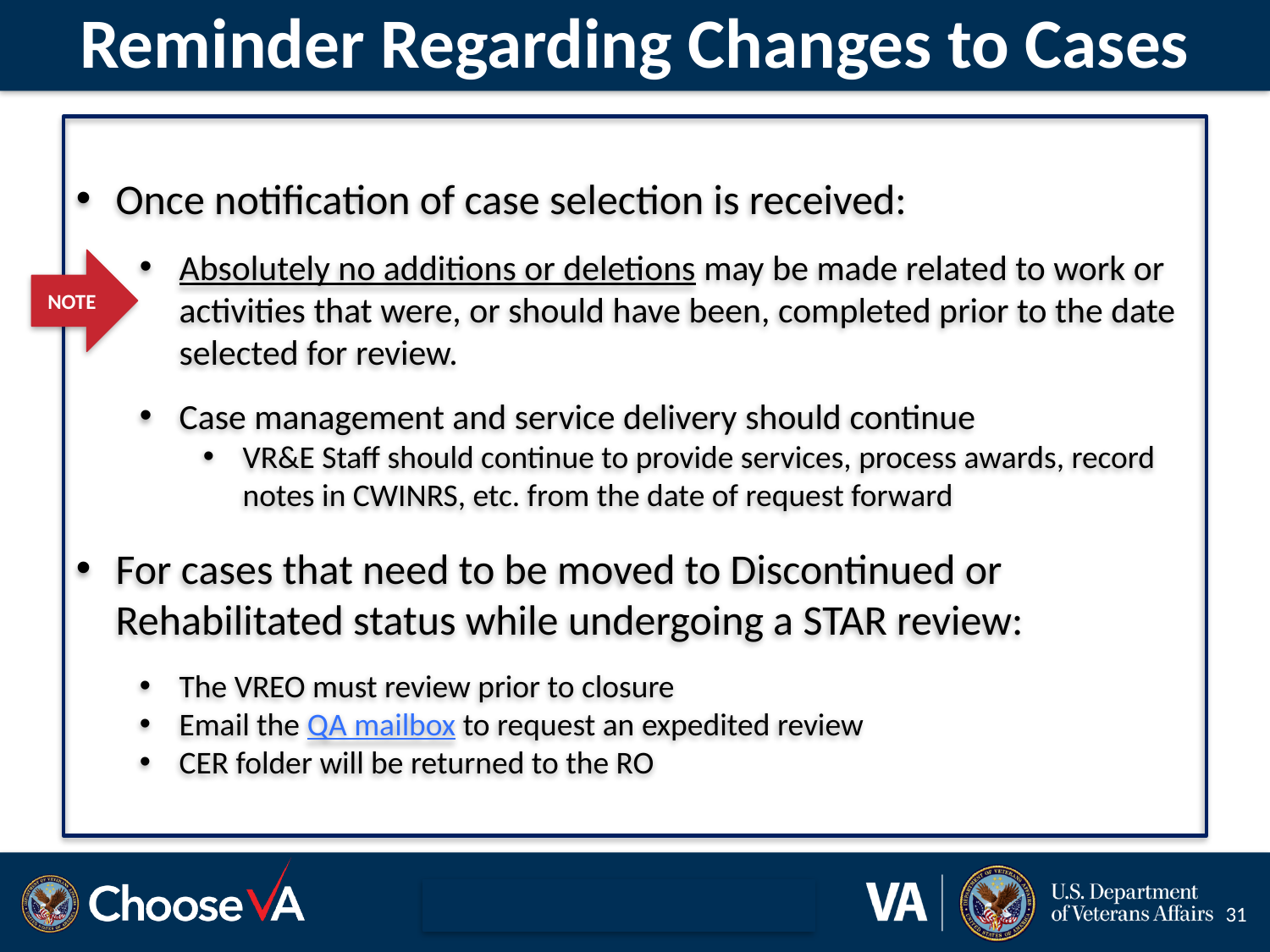

# Reminder Regarding Changes to Cases
Once notification of case selection is received:

Absolutely no additions or deletions may be made related to work or activities that were, or should have been, completed prior to the date selected for review.

Case management and service delivery should continue
VR&E Staff should continue to provide services, process awards, record notes in CWINRS, etc. from the date of request forward

For cases that need to be moved to Discontinued or Rehabilitated status while undergoing a STAR review:

The VREO must review prior to closure
Email the QA mailbox to request an expedited review
CER folder will be returned to the RO
NOTE
31